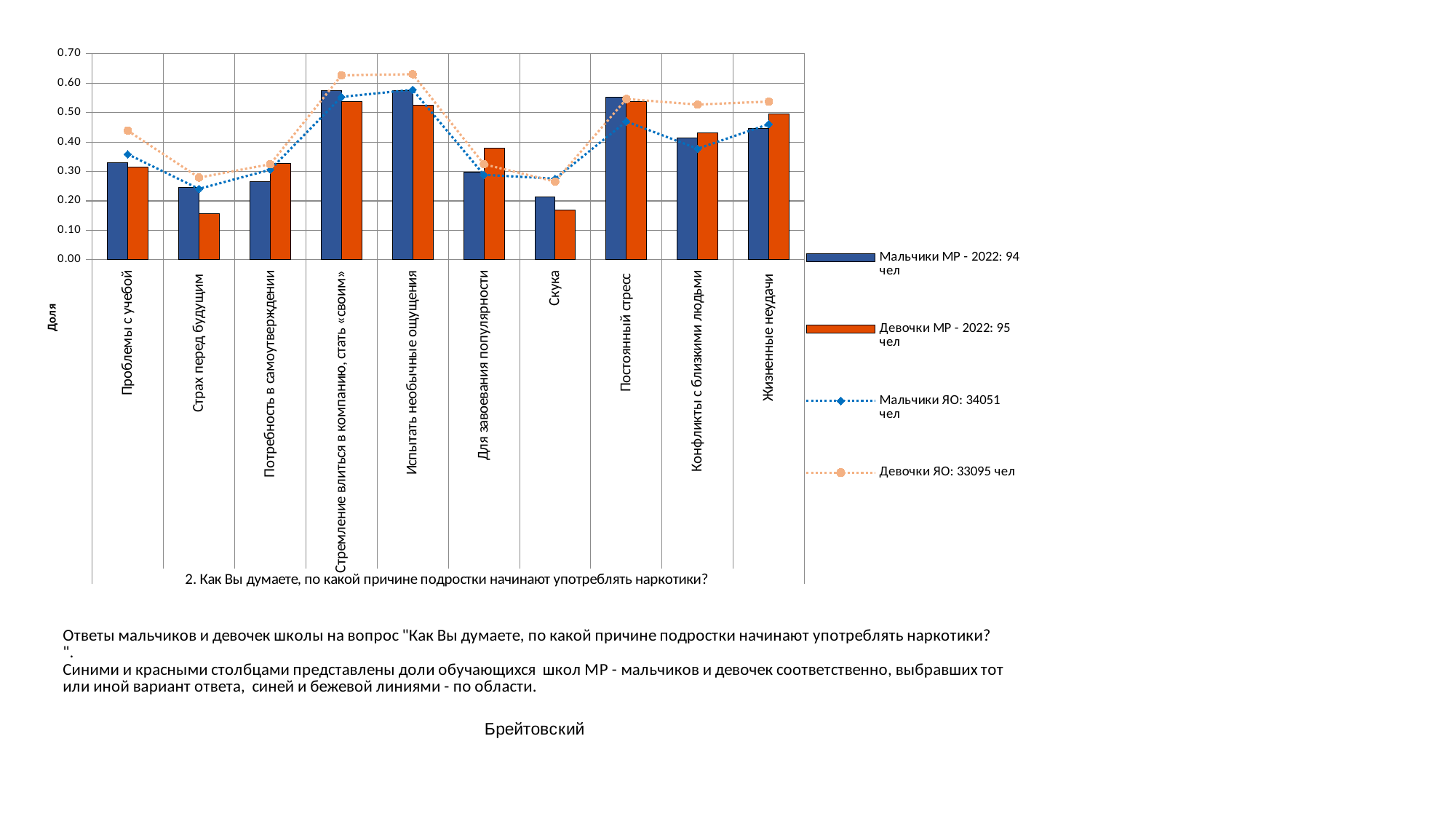

### Chart

| Category | Мальчики МР - 2022: 94 чел | Девочки МР - 2022: 95 чел | Мальчики ЯО: 34051 чел | Девочки ЯО: 33095 чел |
|---|---|---|---|---|
| Проблемы с учебой | 0.32978723404255317 | 0.3157894736842105 | 0.3587559836715515 | 0.4387974014201541 |
| Страх перед будущим  | 0.24468085106382978 | 0.15789473684210525 | 0.24099145399547736 | 0.2792264692551745 |
| Потребность в самоутверждении | 0.26595744680851063 | 0.3263157894736842 | 0.3062171448709289 | 0.32467140051367277 |
| Стремление влиться в компанию, стать «своим» | 0.574468085106383 | 0.5368421052631579 | 0.5535520249038207 | 0.6268016316664149 |
| Испытать необычные ощущения | 0.574468085106383 | 0.5263157894736842 | 0.5779859622331209 | 0.6307297174799819 |
| Для завоевания популярности | 0.2978723404255319 | 0.37894736842105264 | 0.2886552524154944 | 0.324641184468953 |
| Скука | 0.2127659574468085 | 0.16842105263157894 | 0.27558662006989515 | 0.2658105453996072 |
| Постоянный стресс  | 0.5531914893617021 | 0.5368421052631579 | 0.46991277789198554 | 0.5463967366671703 |
| Конфликты с близкими людьми | 0.4148936170212766 | 0.43157894736842106 | 0.3775219523655693 | 0.5275117087173289 |
| Жизненные неудачи  | 0.44680851063829785 | 0.49473684210526314 | 0.46107309623799597 | 0.5376038676537241 |